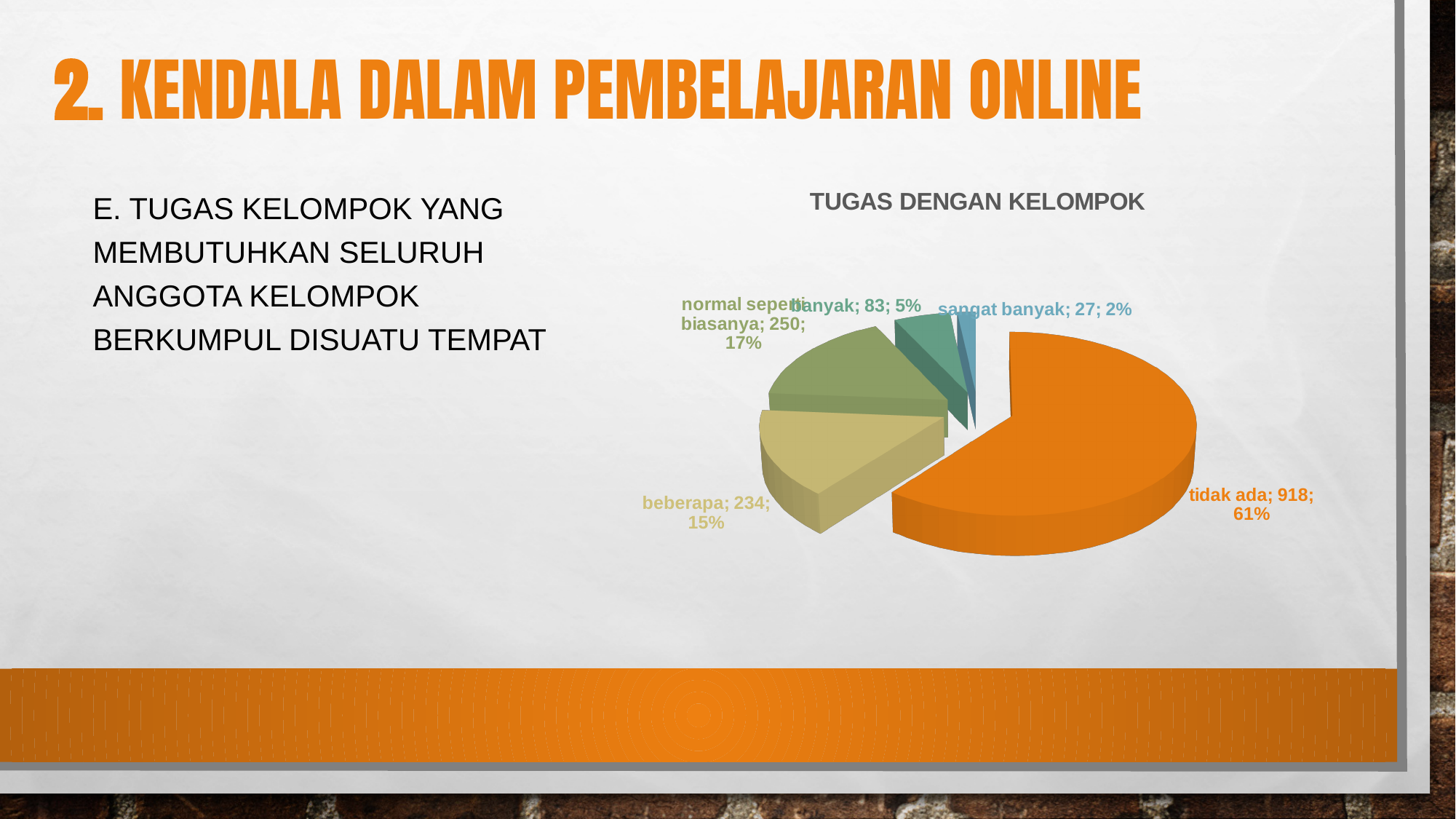

# 2. Kendala Dalam Pembelajaran Online

[unsupported chart]

E. Tugas Kelompok yang membutuhkan seluruh anggota kelompok berkumpul disuatu tempat